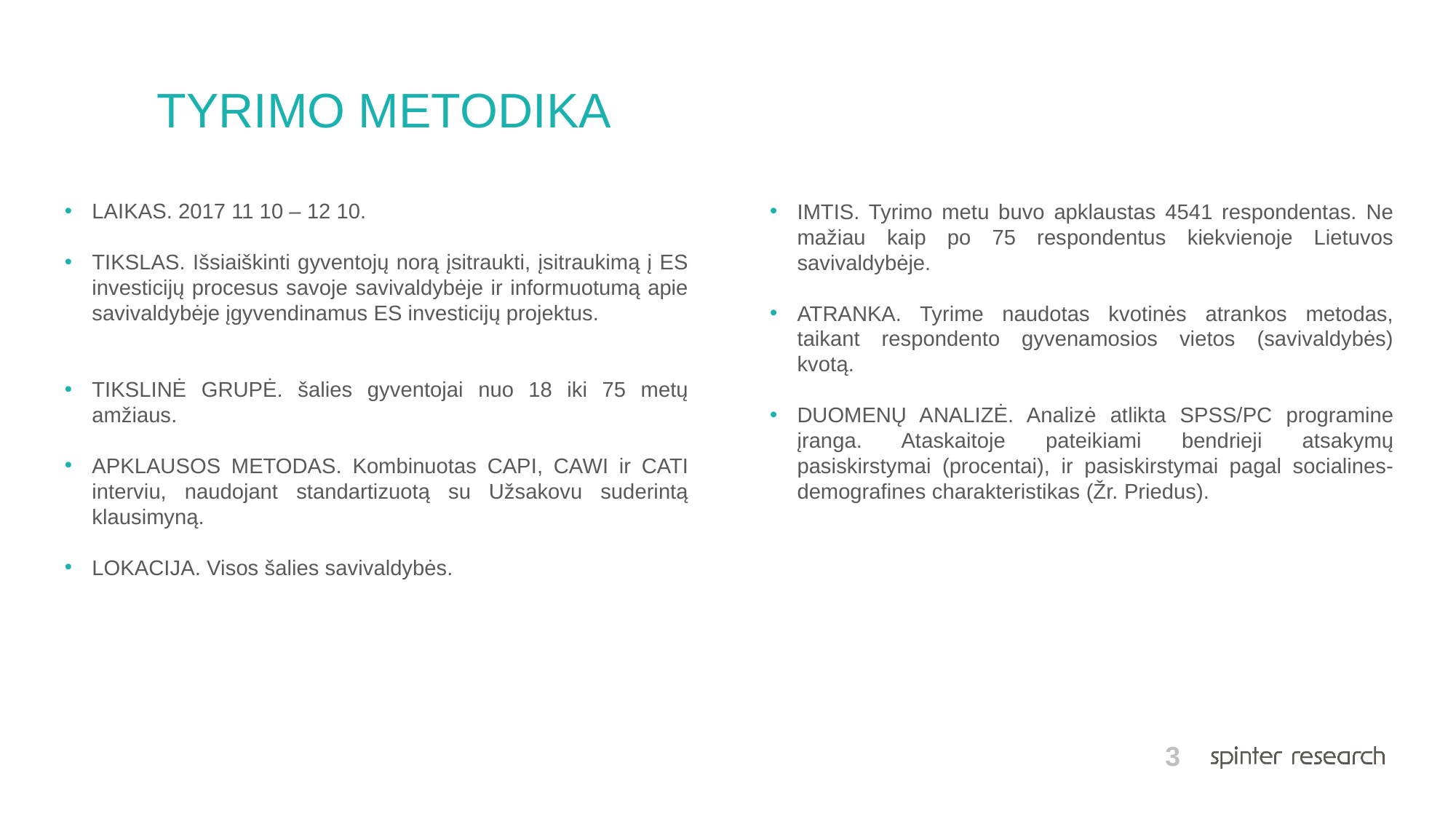

# TYRIMO METODIKA
LAIKAS. 2017 11 10 – 12 10.

TIKSLAS. Išsiaiškinti gyventojų norą įsitraukti, įsitraukimą į ES investicijų procesus savoje savivaldybėje ir informuotumą apie savivaldybėje įgyvendinamus ES investicijų projektus.

TIKSLINĖ GRUPĖ. šalies gyventojai nuo 18 iki 75 metų amžiaus.

APKLAUSOS METODAS. Kombinuotas CAPI, CAWI ir CATI interviu, naudojant standartizuotą su Užsakovu suderintą klausimyną.

LOKACIJA. Visos šalies savivaldybės.

IMTIS. Tyrimo metu buvo apklaustas 4541 respondentas. Ne mažiau kaip po 75 respondentus kiekvienoje Lietuvos savivaldybėje.

ATRANKA. Tyrime naudotas kvotinės atrankos metodas, taikant respondento gyvenamosios vietos (savivaldybės) kvotą.

DUOMENŲ ANALIZĖ. Analizė atlikta SPSS/PC programine įranga. Ataskaitoje pateikiami bendrieji atsakymų pasiskirstymai (procentai), ir pasiskirstymai pagal socialines-demografines charakteristikas (Žr. Priedus).